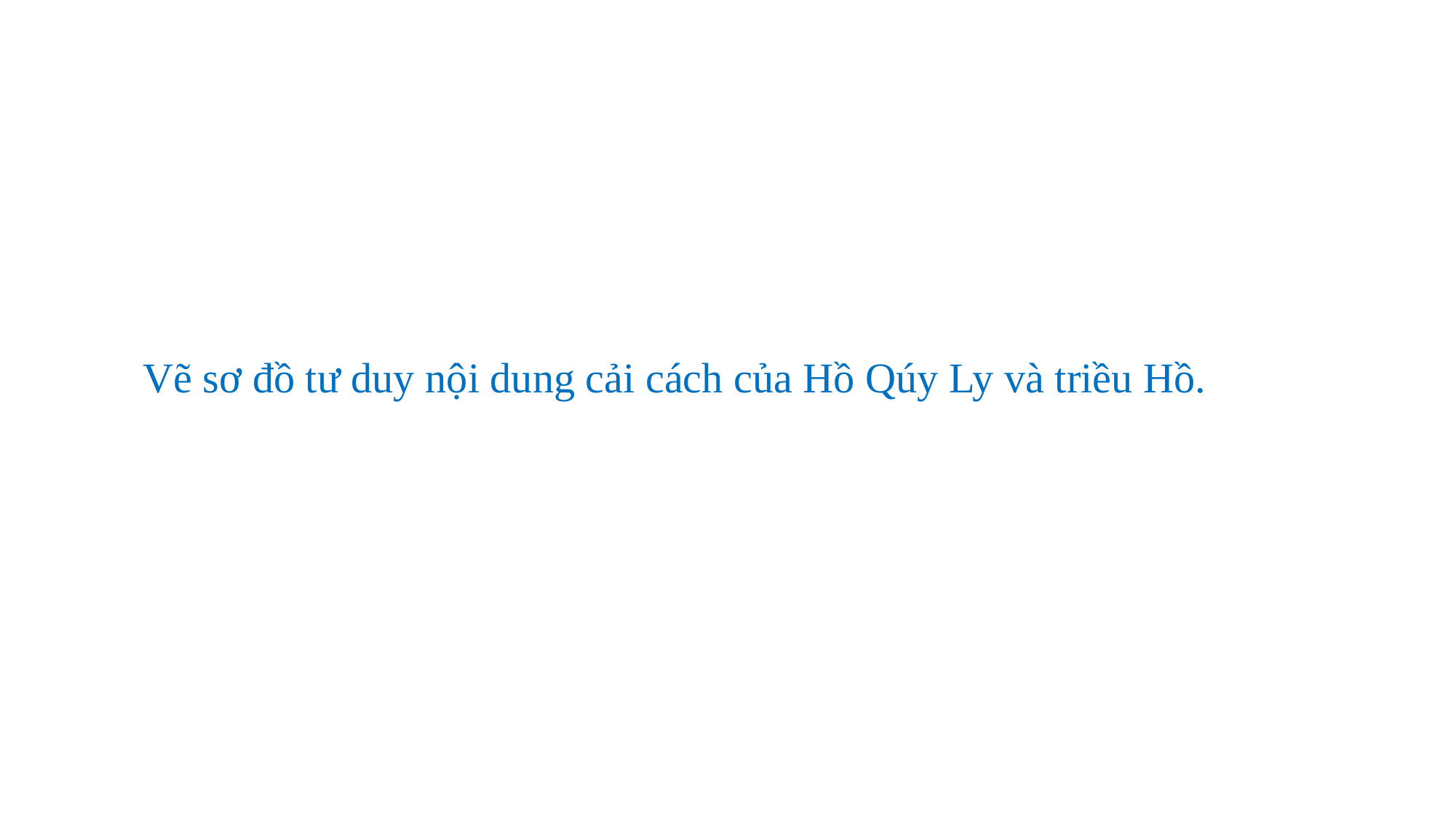

Vẽ sơ đồ tư duy nội dung cải cách của Hồ Qúy Ly và triều Hồ.